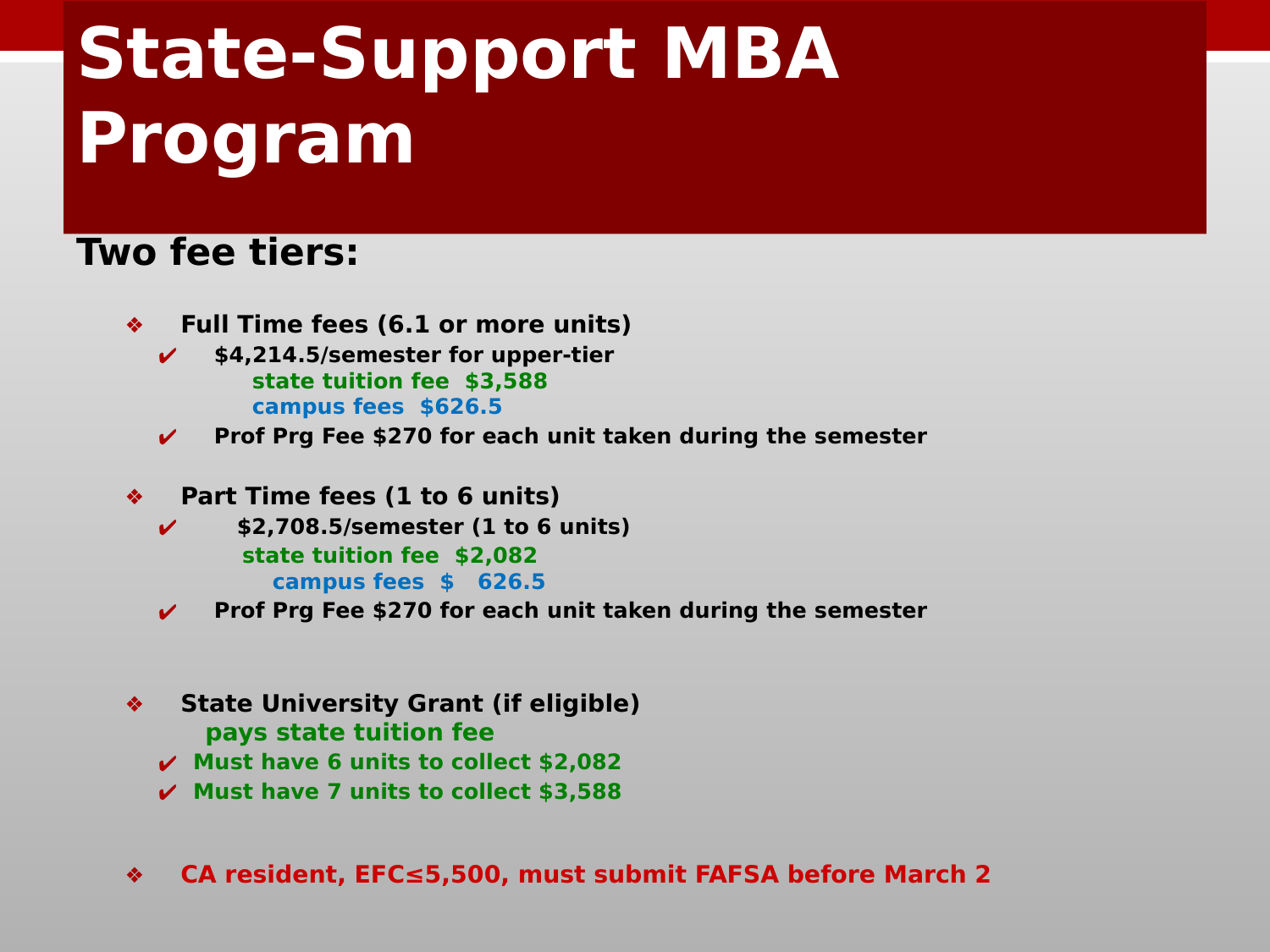

# State-Support MBA Program
Two fee tiers:

Full Time fees (6.1 or more units)
$4,214.5/semester for upper-tier
     state tuition fee  $3,588
     campus fees  $626.5
Prof Prg Fee $270 for each unit taken during the semester

Part Time fees (1 to 6 units)
   $2,708.5/semester (1 to 6 units)
	           state tuition fee  $2,082
               campus fees  $   626.5
Prof Prg Fee $270 for each unit taken during the semester

State University Grant (if eligible)
   pays state tuition fee
Must have 6 units to collect $2,082
Must have 7 units to collect $3,588
CA resident, EFC≤5,500, must submit FAFSA before March 2